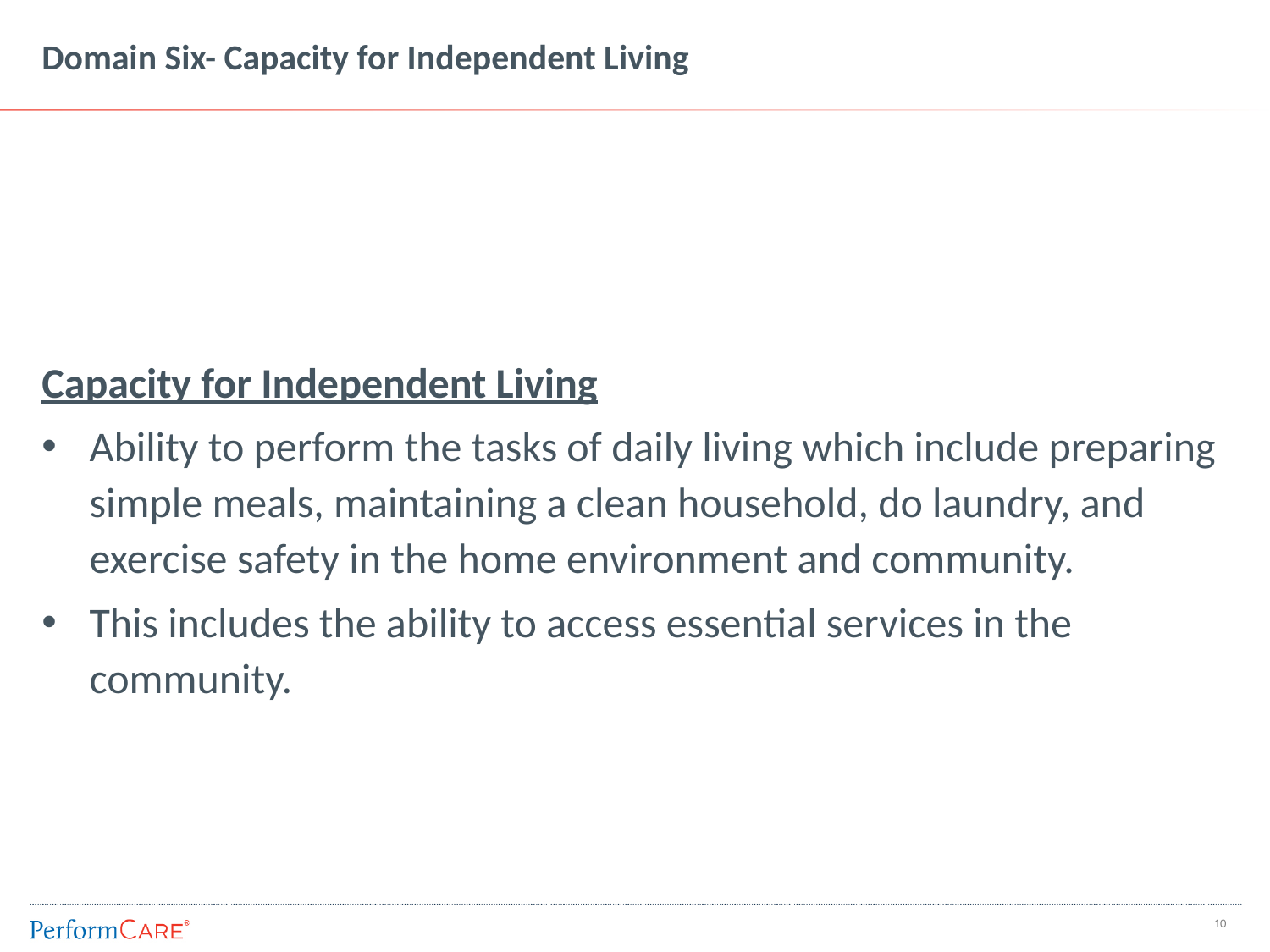

# Domain Six- Capacity for Independent Living
Capacity for Independent Living
Ability to perform the tasks of daily living which include preparing simple meals, maintaining a clean household, do laundry, and exercise safety in the home environment and community.
This includes the ability to access essential services in the community.
10